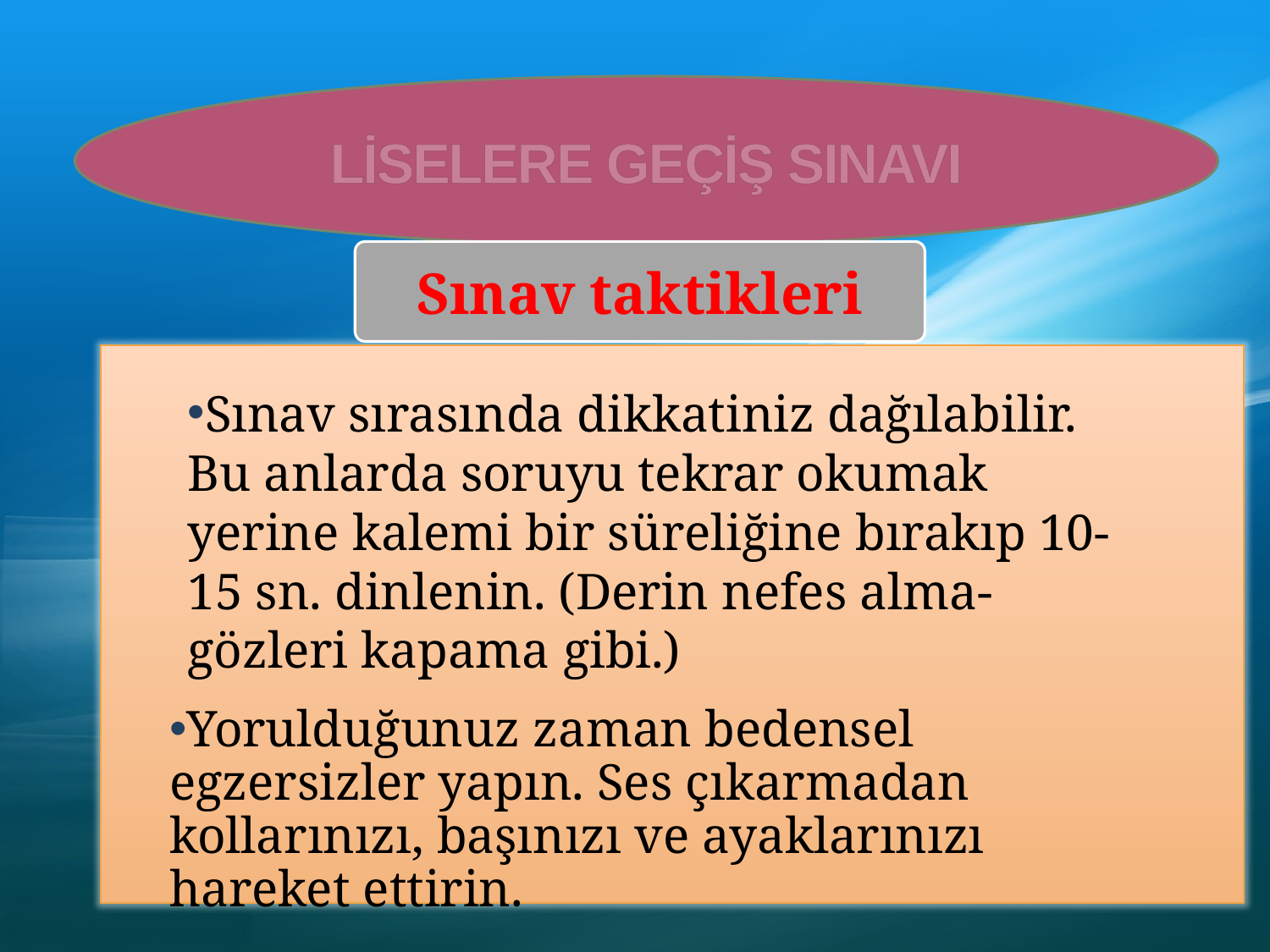

#
LİSELERE GEÇİŞ SINAVI

Sınav taktikleri

Sınav sırasında dikkatiniz dağılabilir. Bu anlarda soruyu tekrar okumak yerine kalemi bir süreliğine bırakıp 10-15 sn. dinlenin. (Derin nefes alma-gözleri kapama gibi.)
Yorulduğunuz zaman bedensel egzersizler yapın. Ses çıkarmadan kollarınızı, başınızı ve ayaklarınızı hareket ettirin.